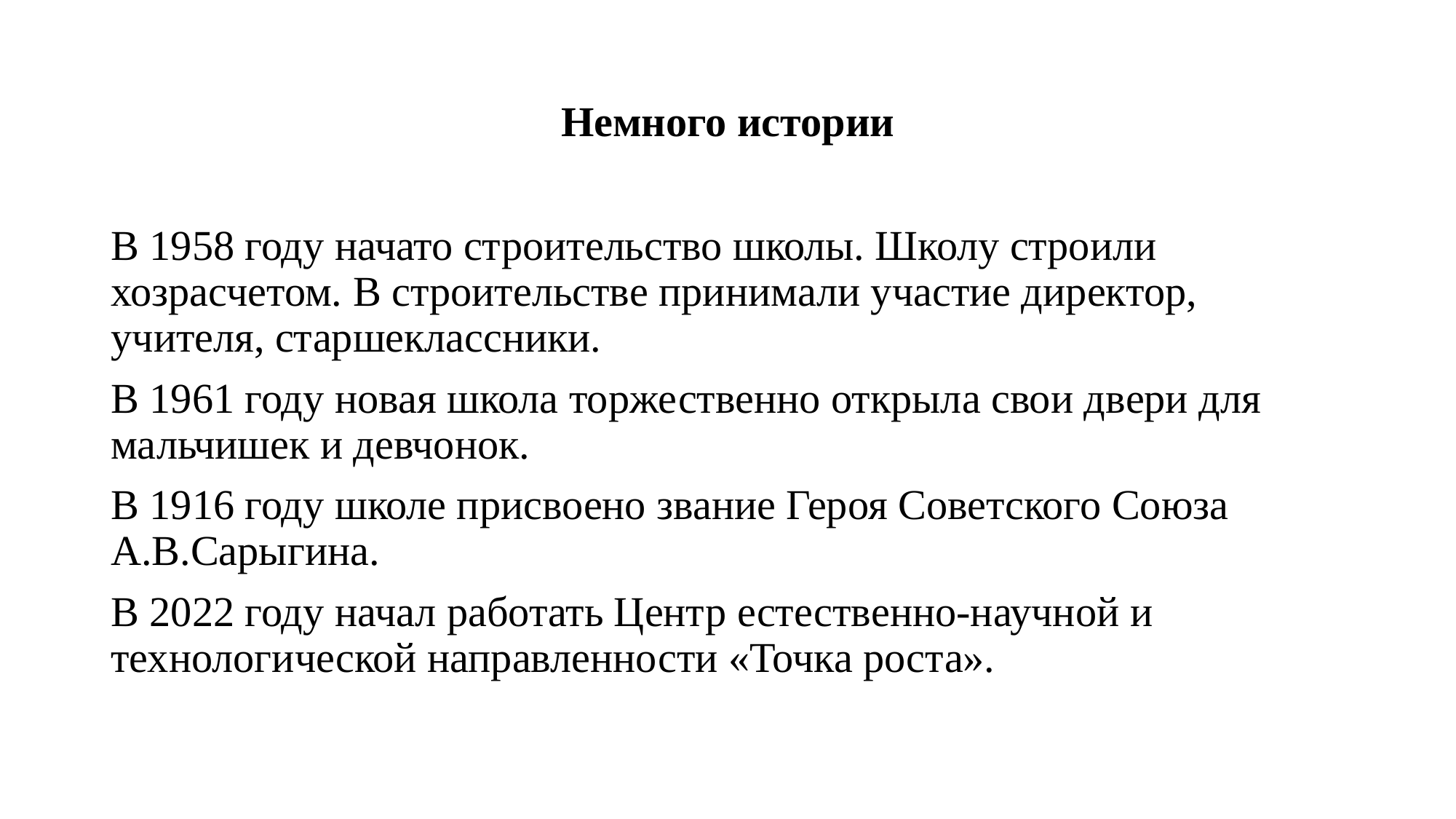

# Немного истории
В 1958 году начато строительство школы. Школу строили хозрасчетом. В строительстве принимали участие директор, учителя, старшеклассники.
В 1961 году новая школа торжественно открыла свои двери для мальчишек и девчонок.
В 1916 году школе присвоено звание Героя Советского Союза А.В.Сарыгина.
В 2022 году начал работать Центр естественно-научной и технологической направленности «Точка роста».